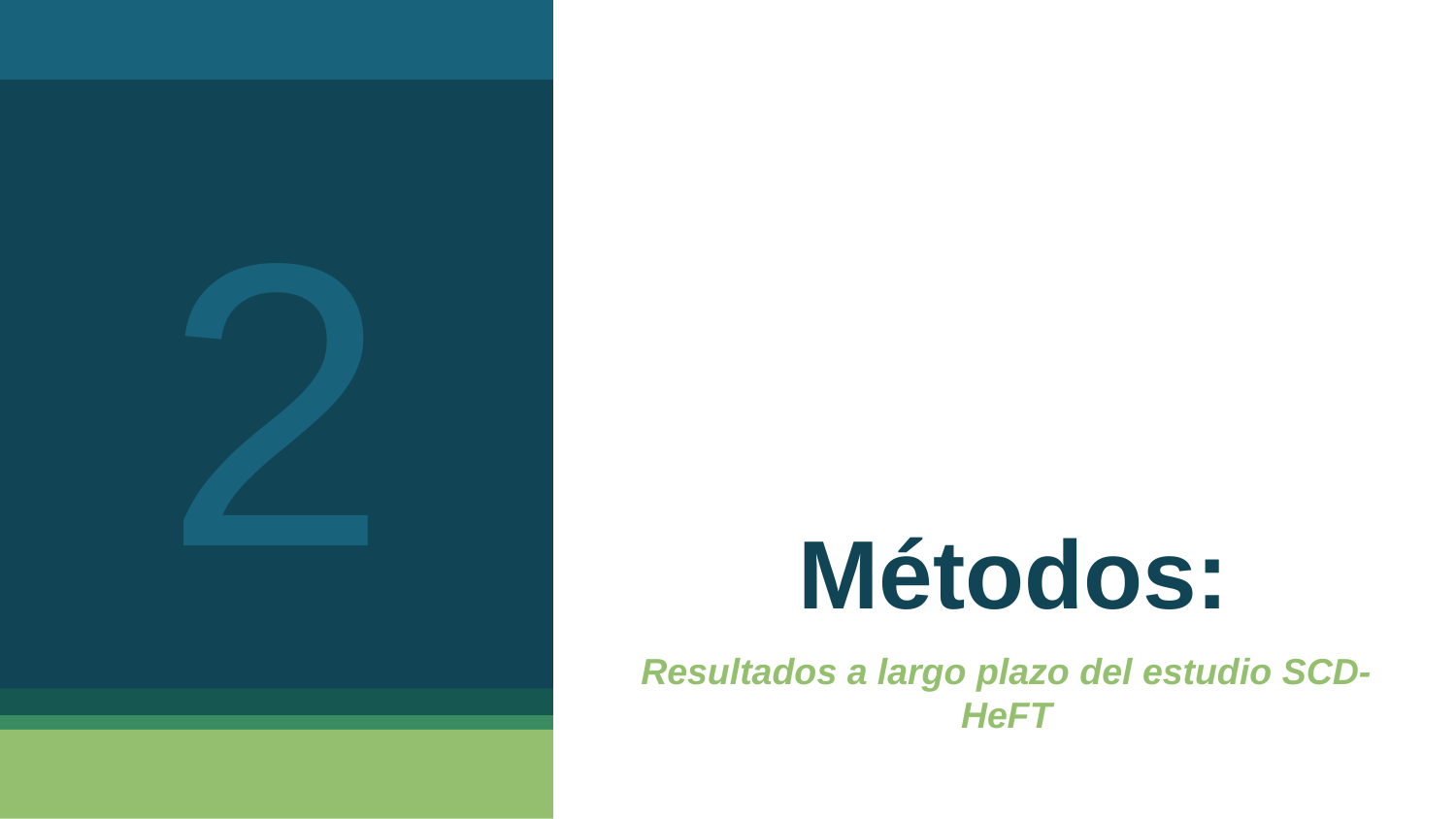

2
# Métodos:
Resultados a largo plazo del estudio SCD-HeFT